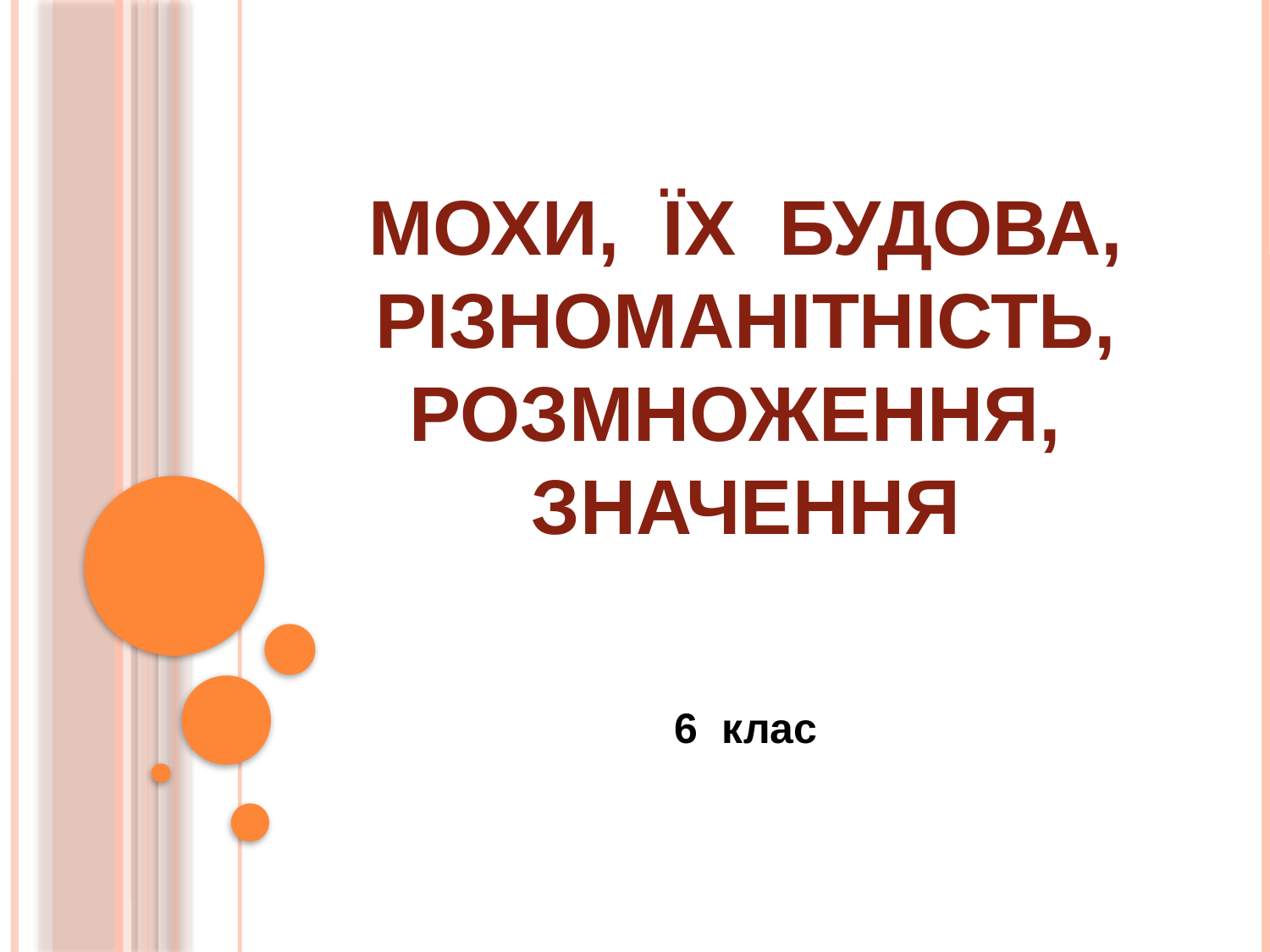

# Мохи,  їх  будова, різноманітність, розмноження,  значення
6  клас